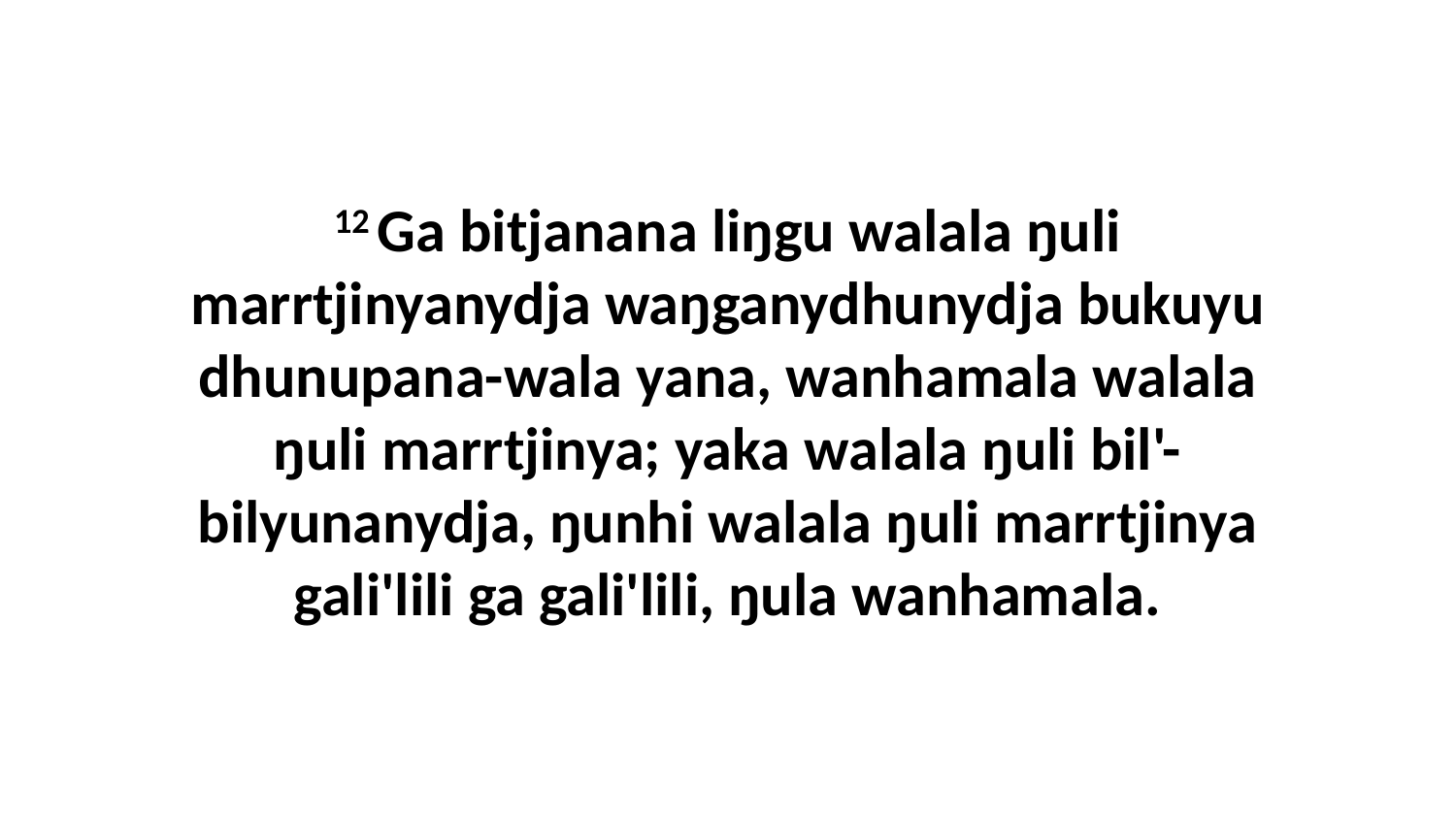

12 Ga bitjanana liŋgu walala ŋuli marrtjinyanydja waŋganydhunydja bukuyu dhunupana-wala yana, wanhamala walala ŋuli marrtjinya; yaka walala ŋuli bil'-bilyunanydja, ŋunhi walala ŋuli marrtjinya gali'lili ga gali'lili, ŋula wanhamala.